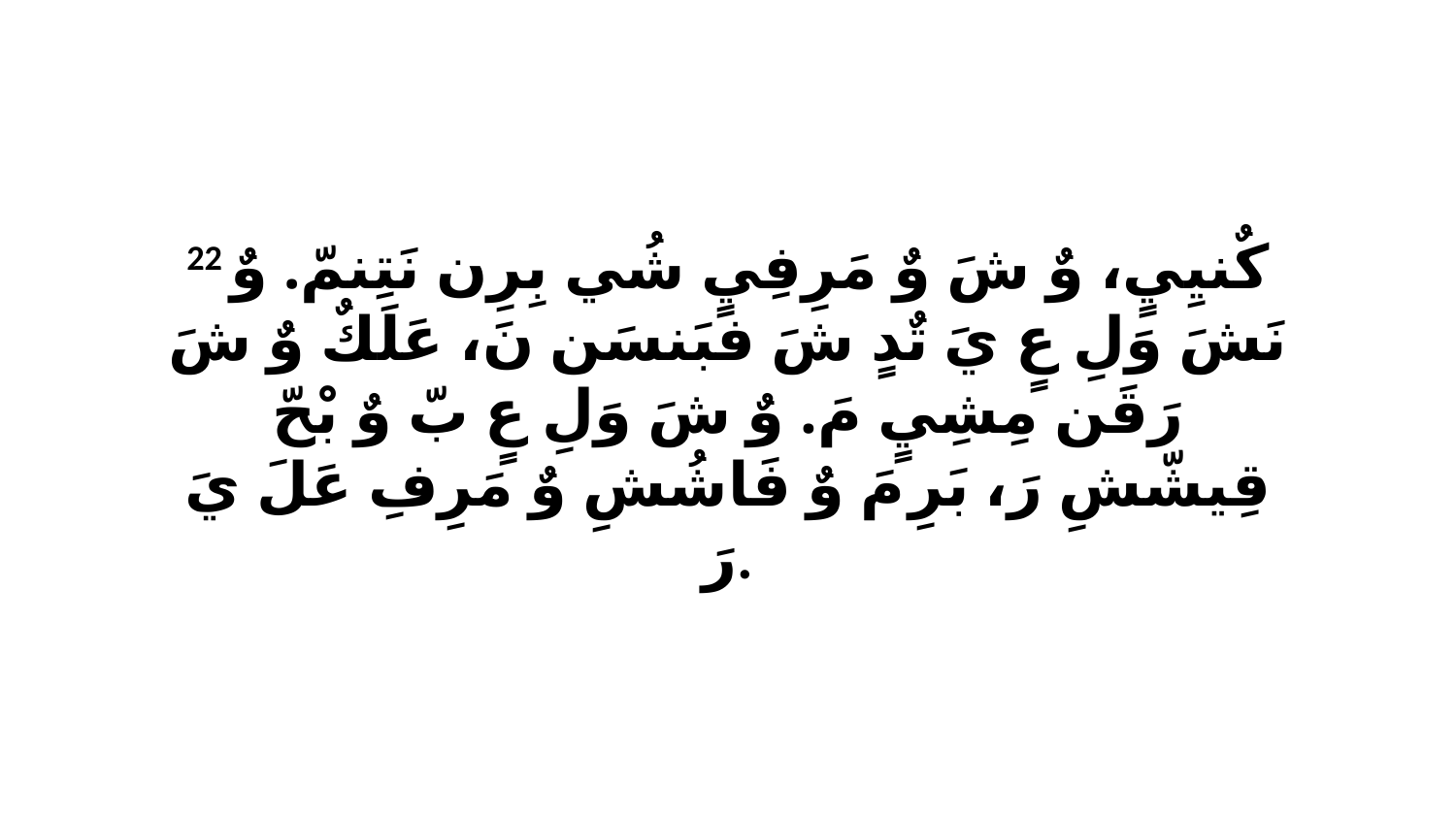

22 كٌنيِيٍ، وٌ شَ وٌ مَرِفِيٍ شُي بِرِن نَتِنمّ. وٌ نَشَ وَلِ عٍ يَ تٌدٍ شَ فبَنسَن نَ، عَلَكٌ وٌ شَ رَقَن مِشِيٍ مَ. وٌ شَ وَلِ عٍ بّ وٌ بْحّ قِيشّشِ رَ، بَرِ مَ وٌ فَاشُشِ وٌ مَرِفِ عَلَ يَ رَ.